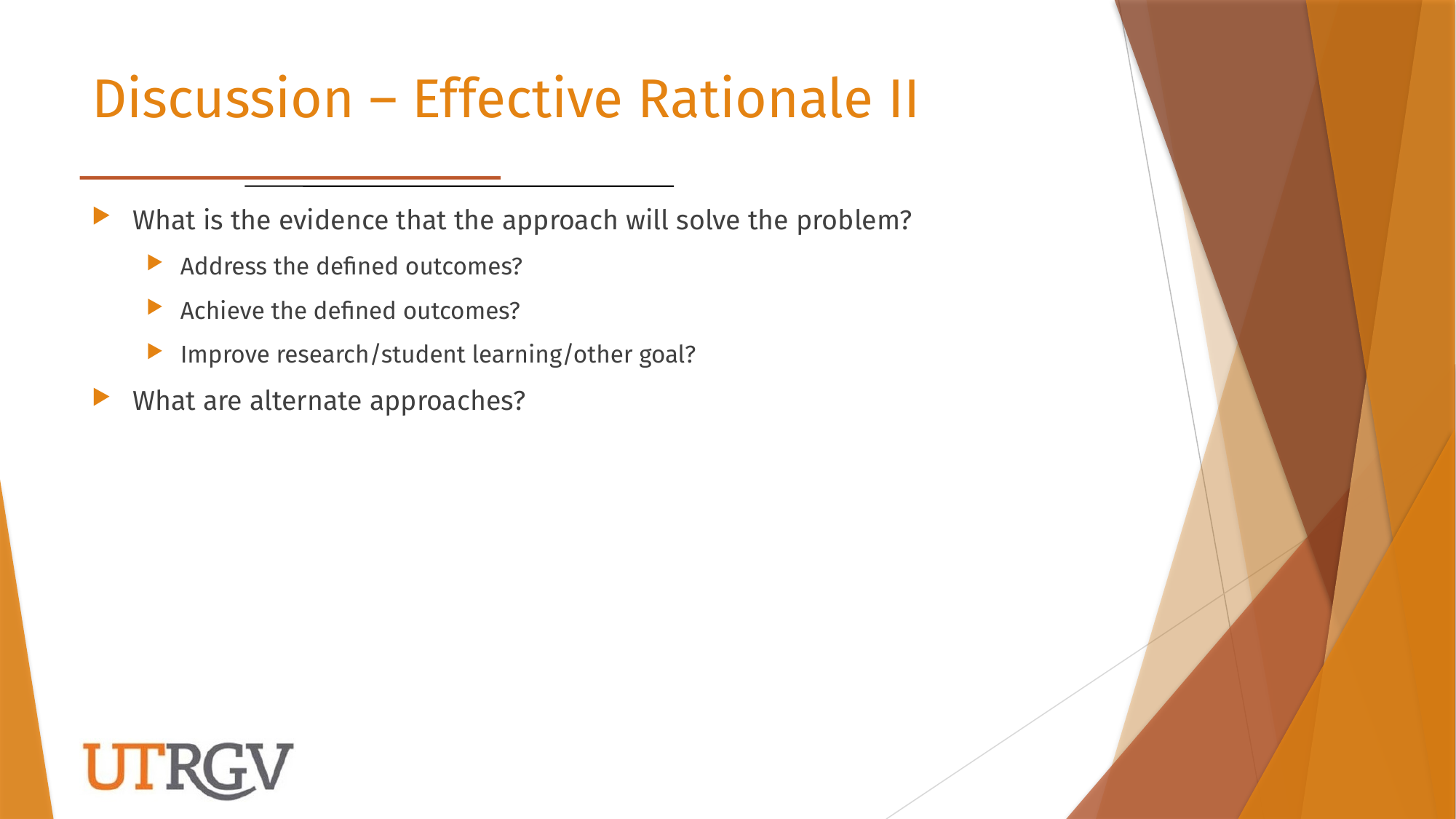

# Discussion – Effective Rationale II
What is the evidence that the approach will solve the problem?
Address the defined outcomes?
Achieve the defined outcomes?
Improve research/student learning/other goal?
What are alternate approaches?